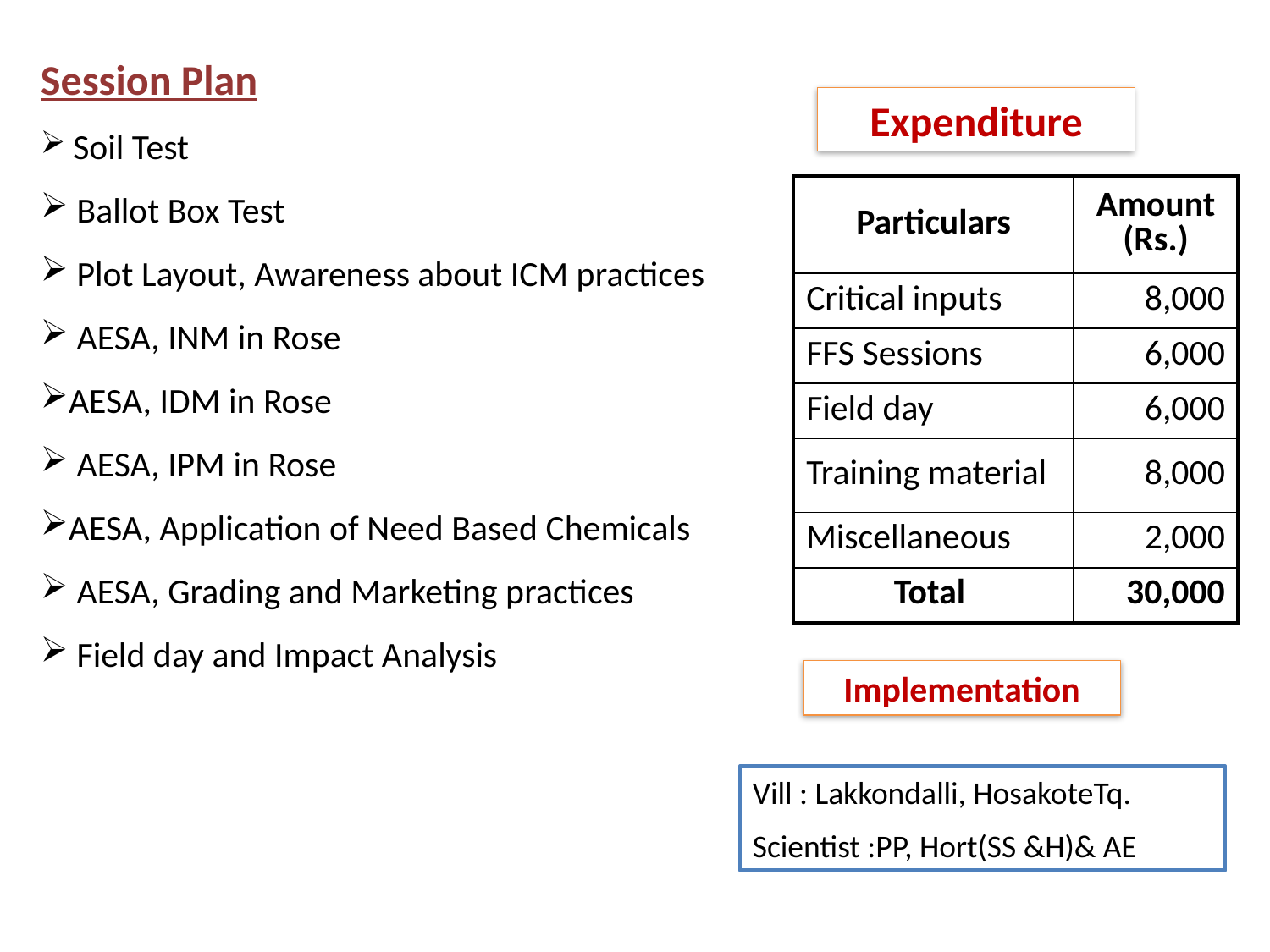

Session Plan
 Soil Test
 Ballot Box Test
 Plot Layout, Awareness about ICM practices
 AESA, INM in Rose
AESA, IDM in Rose
 AESA, IPM in Rose
AESA, Application of Need Based Chemicals
 AESA, Grading and Marketing practices
 Field day and Impact Analysis
Expenditure
| Particulars | Amount (Rs.) |
| --- | --- |
| Critical inputs | 8,000 |
| FFS Sessions | 6,000 |
| Field day | 6,000 |
| Training material | 8,000 |
| Miscellaneous | 2,000 |
| Total | 30,000 |
Implementation
Vill : Lakkondalli, HosakoteTq.
Scientist :PP, Hort(SS &H)& AE